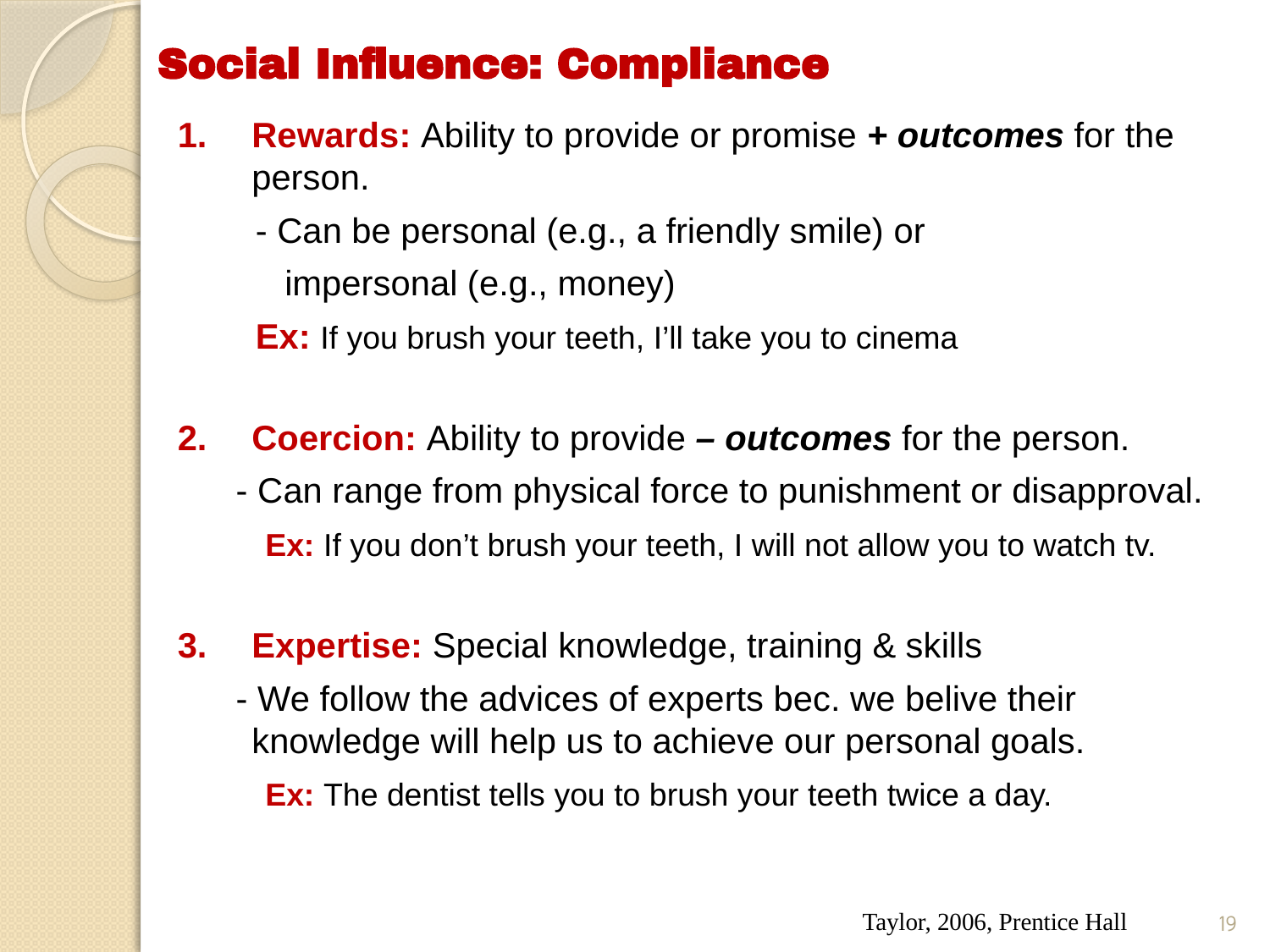

Social Influence: Compliance
Rewards: Ability to provide or promise + outcomes for the person.
        - Can be personal (e.g., a friendly smile) or
           impersonal (e.g., money)
        Ex: If you brush your teeth, I’ll take you to cinema

Coercion: Ability to provide – outcomes for the person.
      - Can range from physical force to punishment or disapproval.
         Ex: If you don’t brush your teeth, I will not allow you to watch tv.

Expertise: Special knowledge, training & skills
      - We follow the advices of experts bec. we belive their  knowledge will help us to achieve our personal goals.
         Ex: The dentist tells you to brush your teeth twice a day.

Expertise
Information
Referent Power
Legitimate Authority
Power of Helplessness

Taylor, 2006, Prentice Hall
19